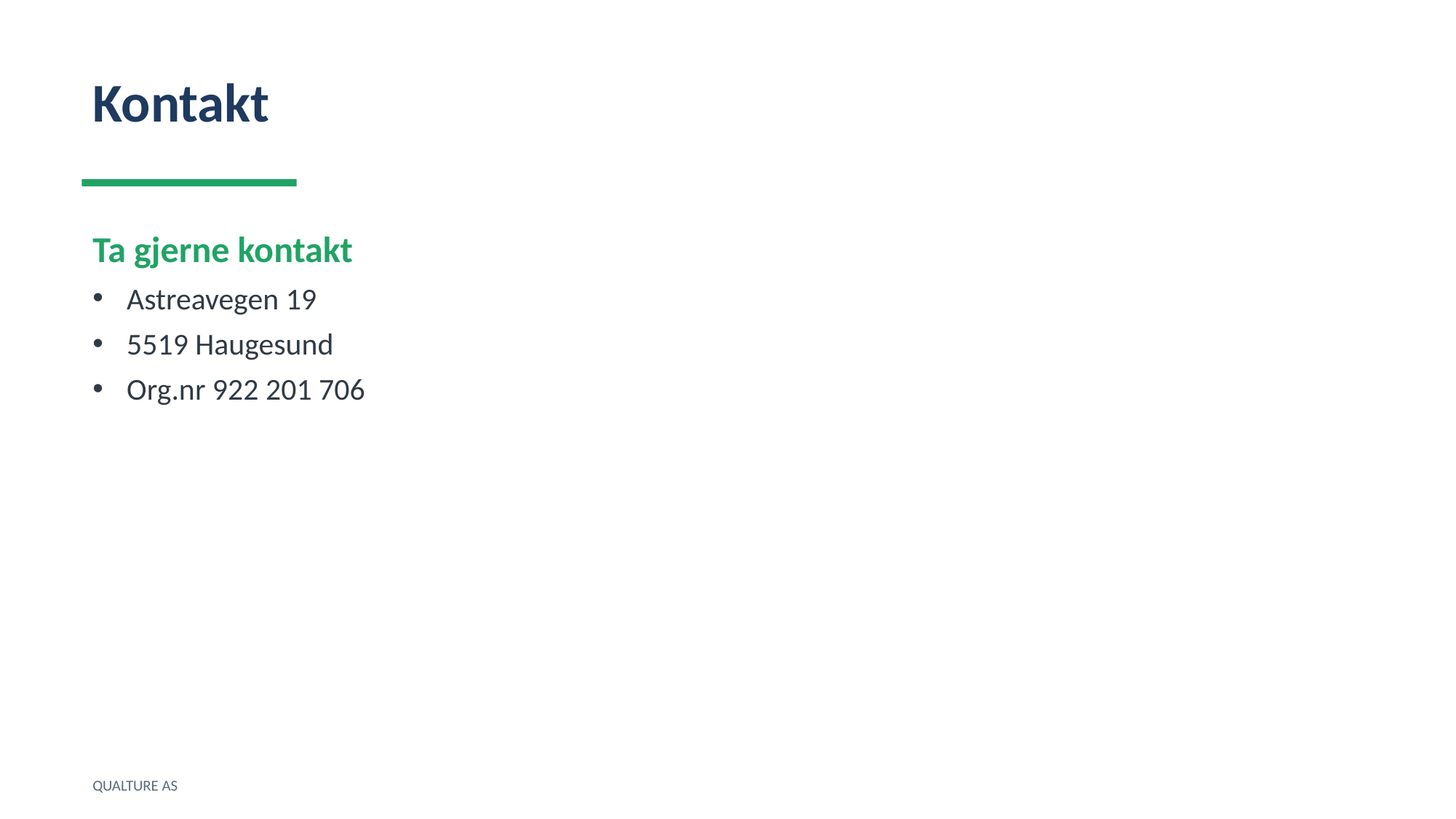

Kontakt

Ta gjerne kontakt
Astreavegen 19
5519 Haugesund
Org.nr 922 201 706
QUALTURE AS